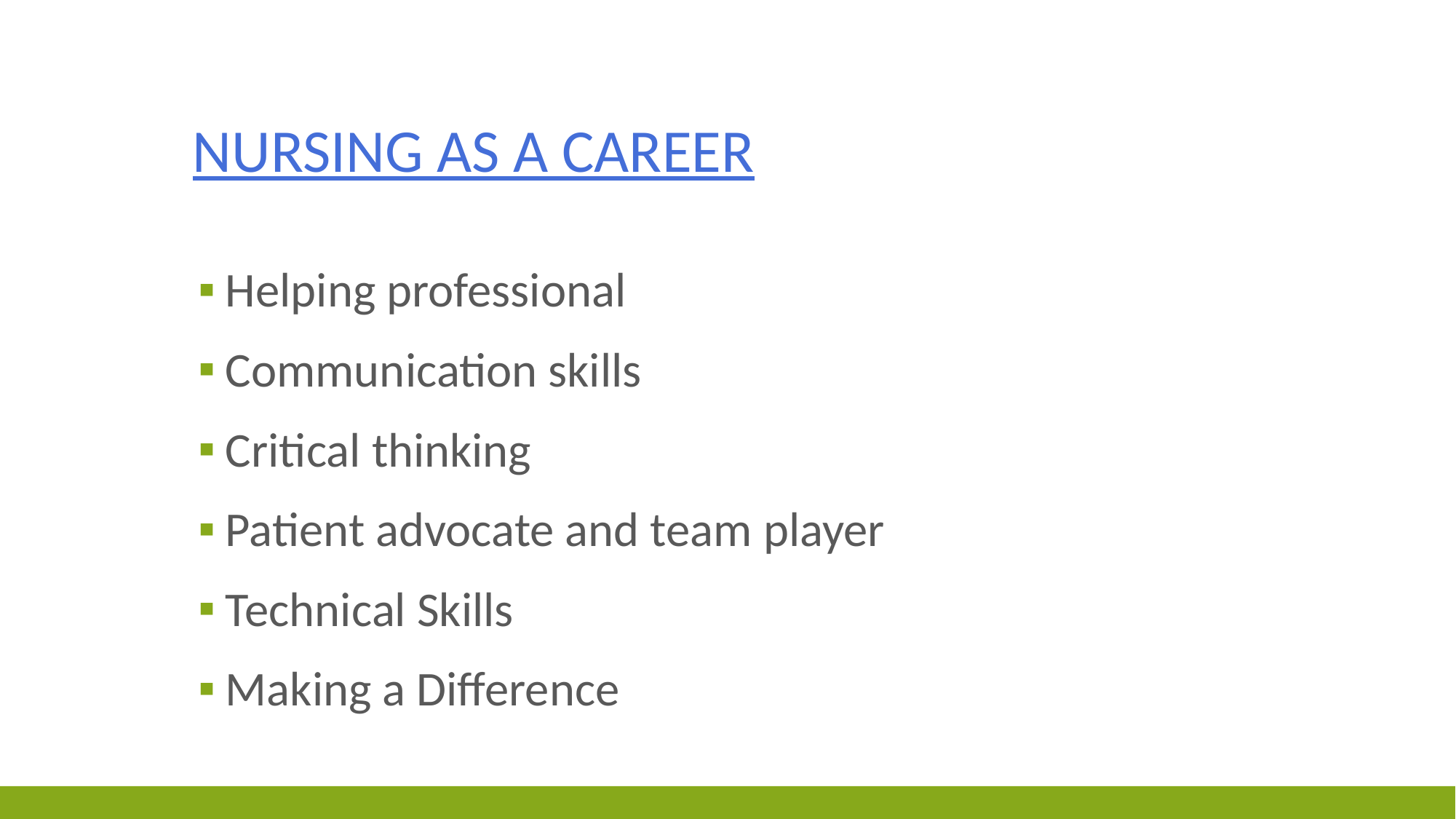

# Nursing as a career
Helping professional
Communication skills
Critical thinking
Patient advocate and team player
Technical Skills
Making a Difference